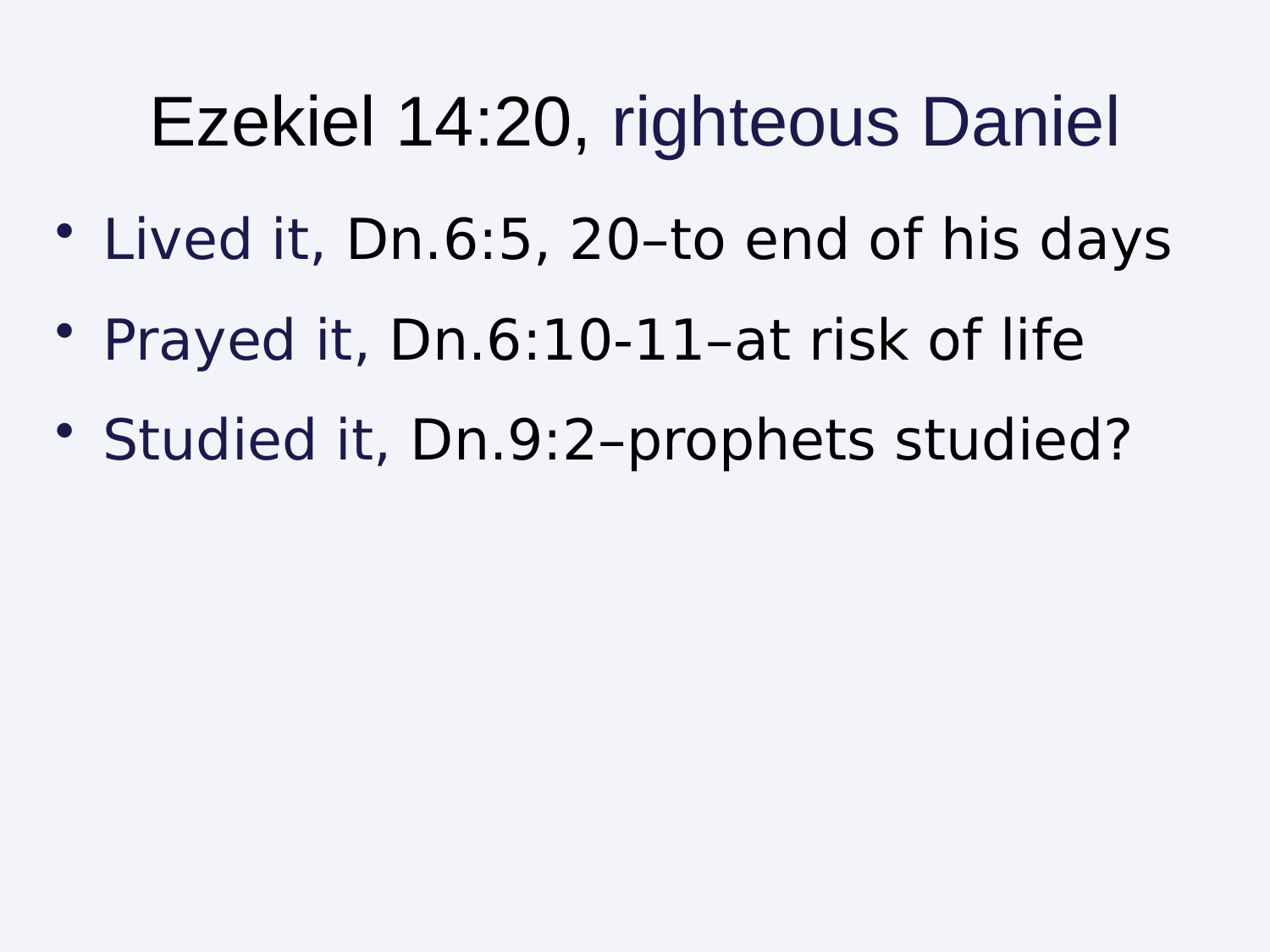

# Ezekiel 14:20, righteous Daniel
Lived it, Dn.6:5, 20–to end of his days
Prayed it, Dn.6:10-11–at risk of life
Studied it, Dn.9:2–prophets studied?